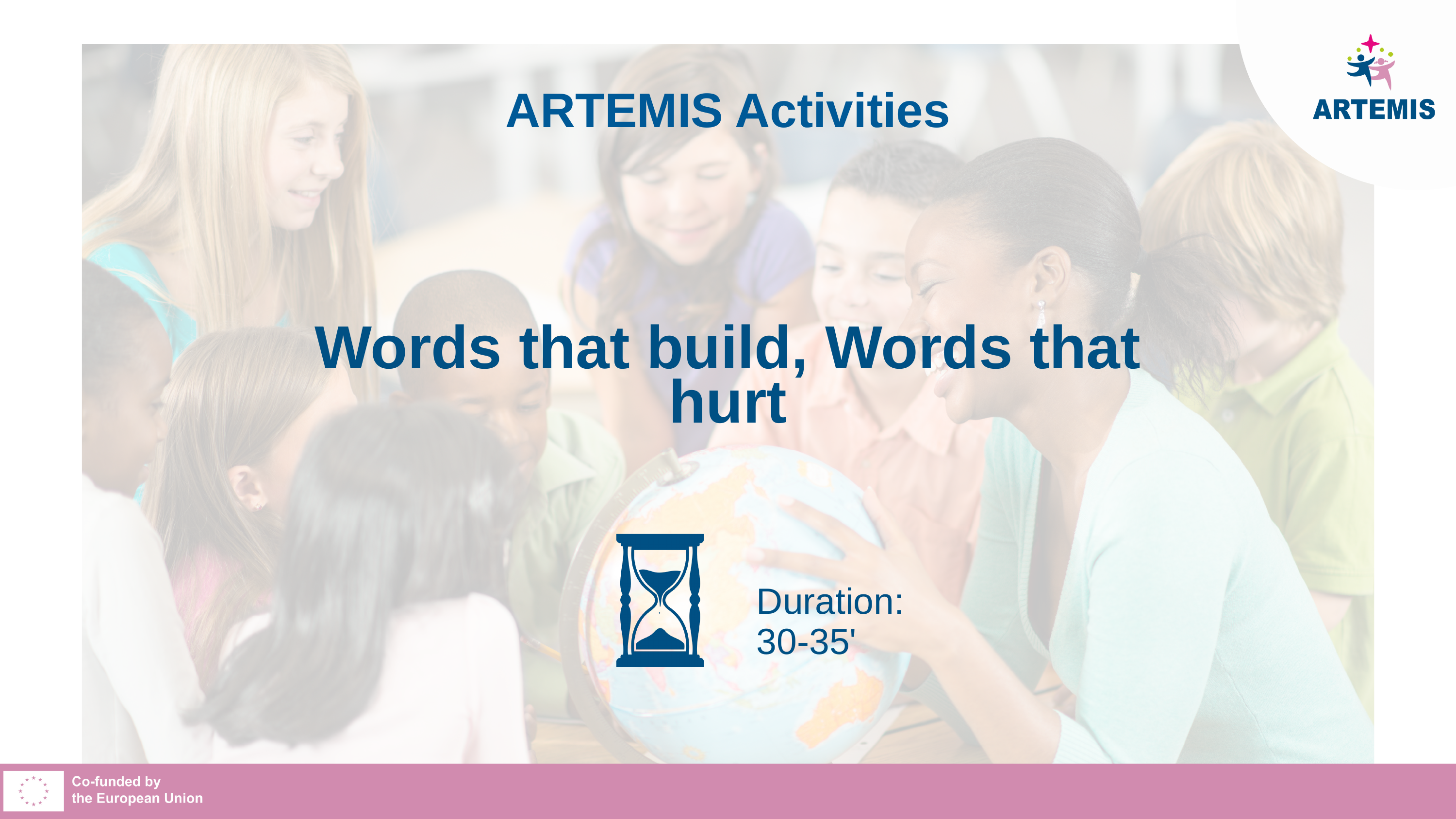

ARTEMIS Activities
Words that build, Words that hurt

Duration: 30-35'